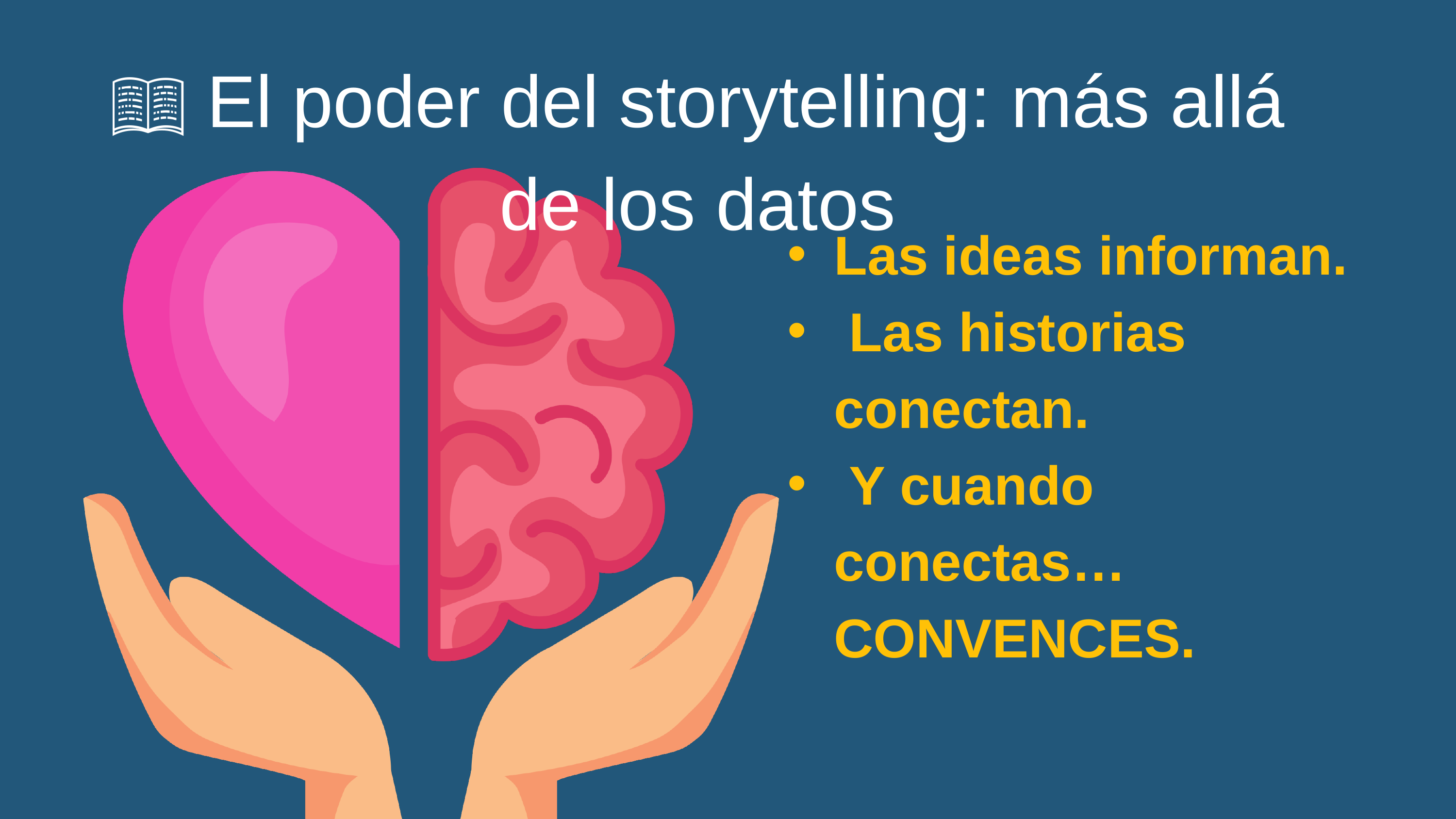

📖 El poder del storytelling: más allá de los datos

Las ideas informan.
 Las historias conectan.
 Y cuando conectas… CONVENCES.